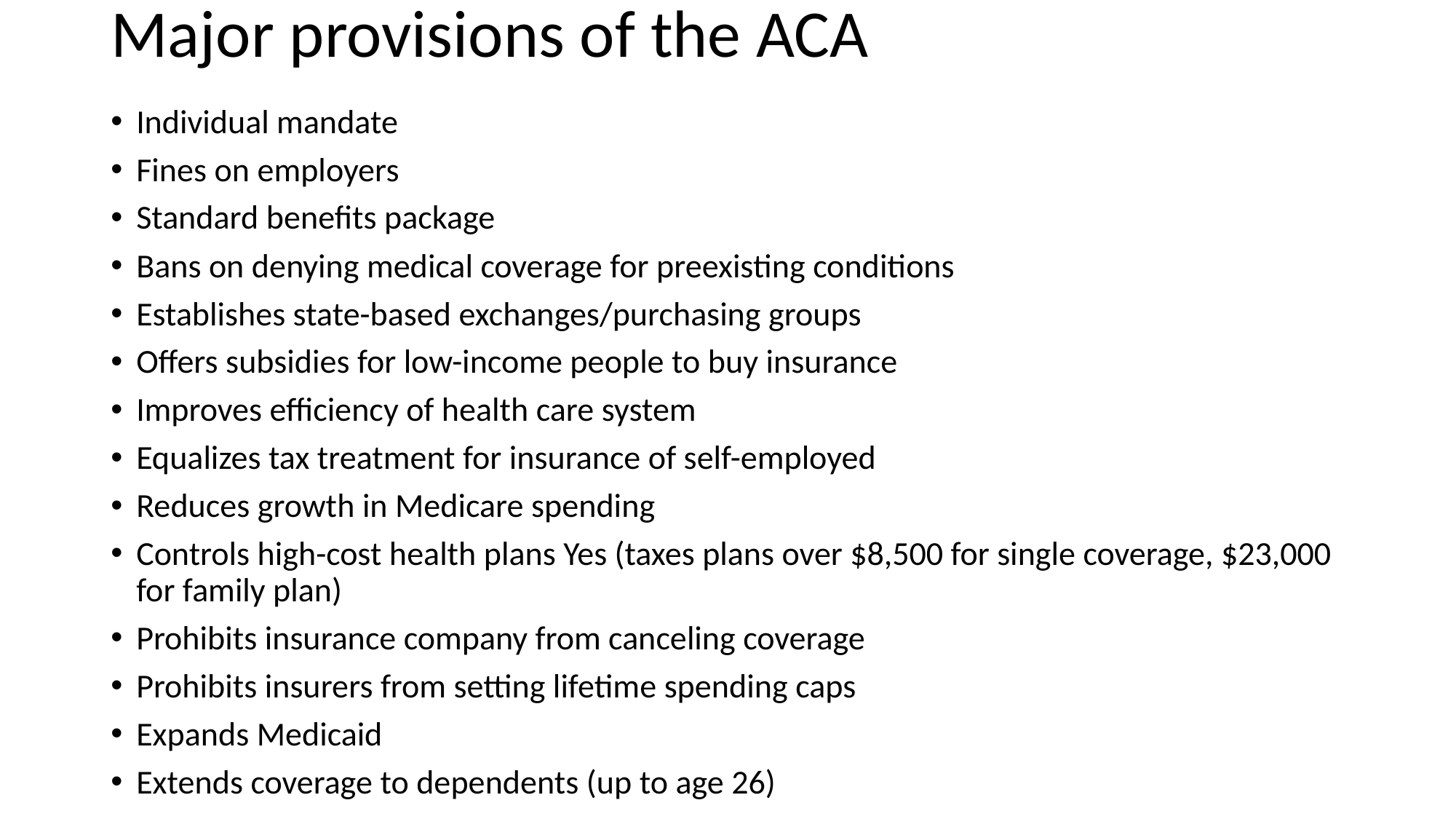

# Major provisions of the ACA
Individual mandate
Fines on employers
Standard benefits package
Bans on denying medical coverage for preexisting conditions
Establishes state-based exchanges/purchasing groups
Offers subsidies for low-income people to buy insurance
Improves efficiency of health care system
Equalizes tax treatment for insurance of self-employed
Reduces growth in Medicare spending
Controls high-cost health plans Yes (taxes plans over $8,500 for single coverage, $23,000 for family plan)
Prohibits insurance company from canceling coverage
Prohibits insurers from setting lifetime spending caps
Expands Medicaid
Extends coverage to dependents (up to age 26)